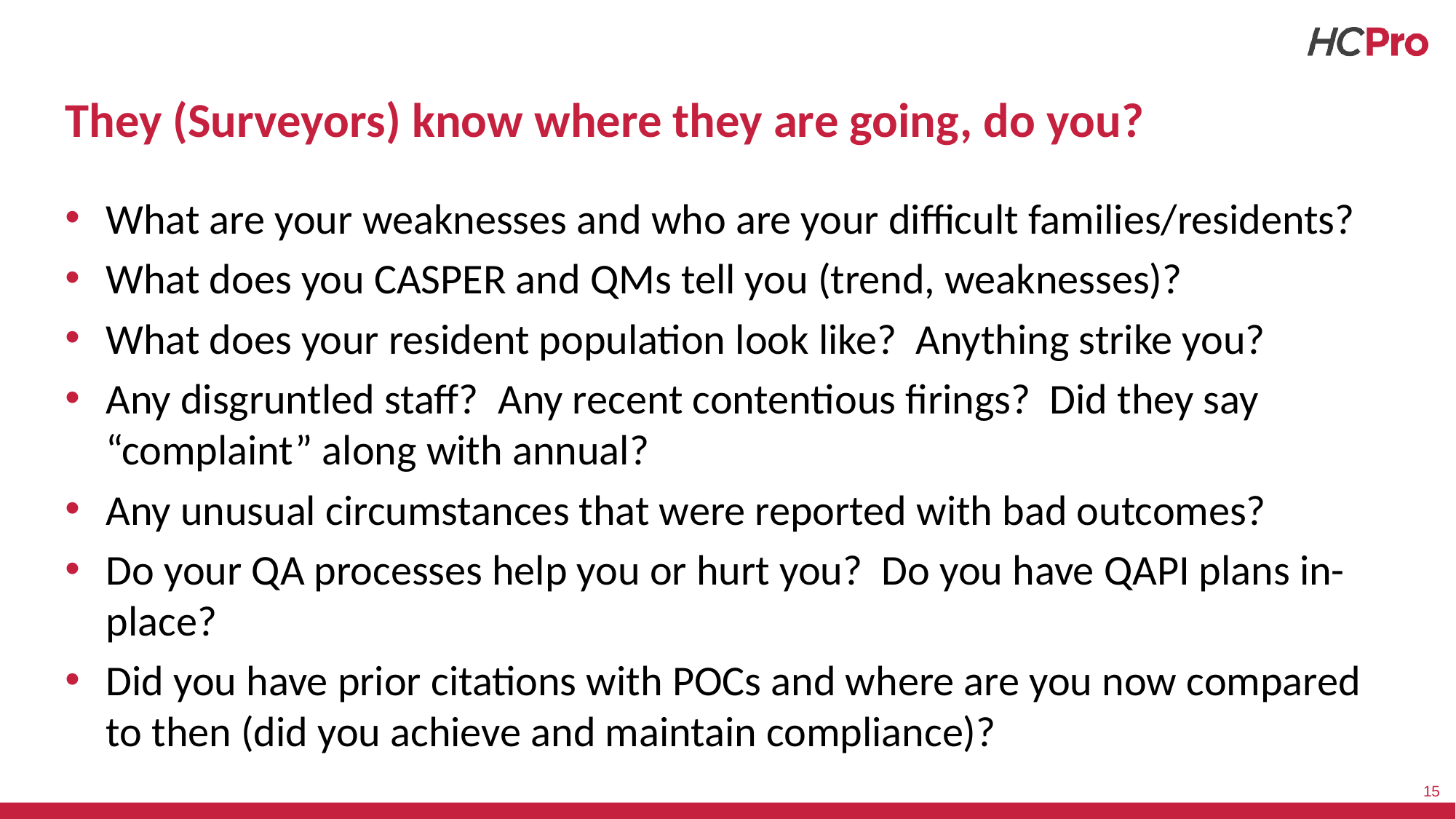

# They (Surveyors) know where they are going, do you?
What are your weaknesses and who are your difficult families/residents?
What does you CASPER and QMs tell you (trend, weaknesses)?
What does your resident population look like?  Anything strike you?
Any disgruntled staff?  Any recent contentious firings?  Did they say “complaint” along with annual?
Any unusual circumstances that were reported with bad outcomes?
Do your QA processes help you or hurt you?  Do you have QAPI plans in-place?
Did you have prior citations with POCs and where are you now compared to then (did you achieve and maintain compliance)?